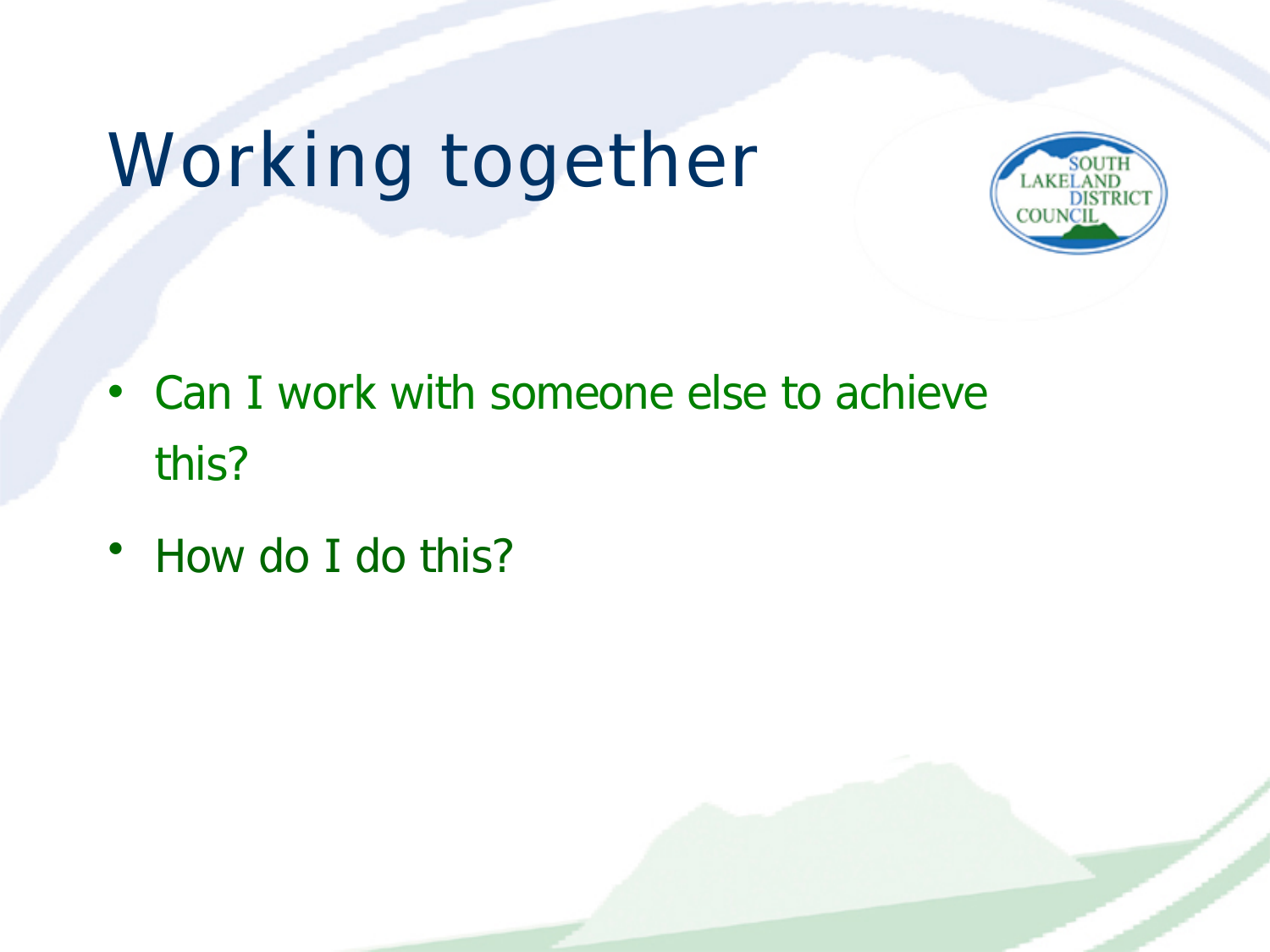

# Working together

Can I work with someone else to achieve this?

How do I do this?